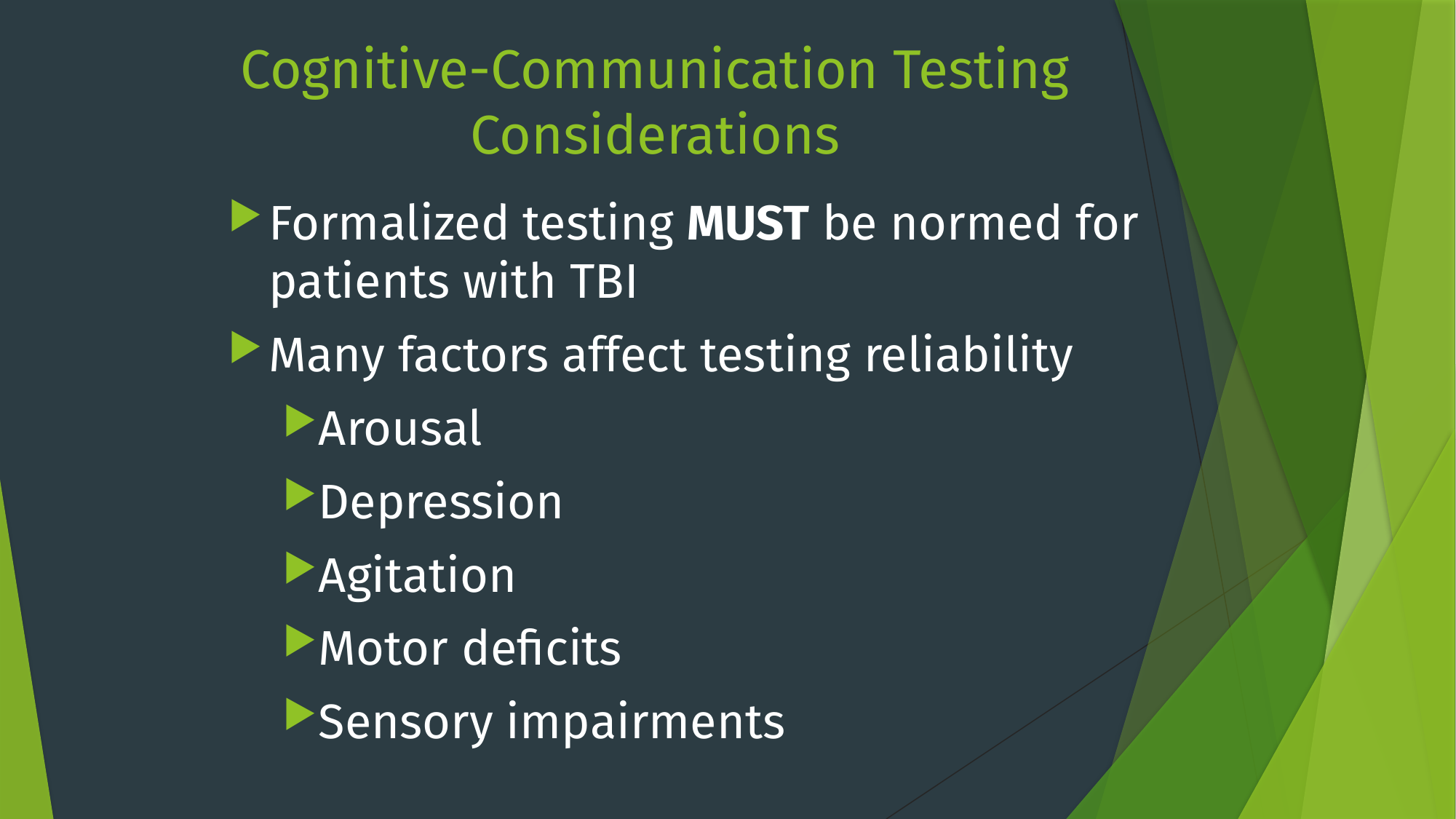

# Cognitive-Communication Testing Considerations
Formalized testing MUST be normed for patients with TBI
Many factors affect testing reliability
Arousal
Depression
Agitation
Motor deficits
Sensory impairments